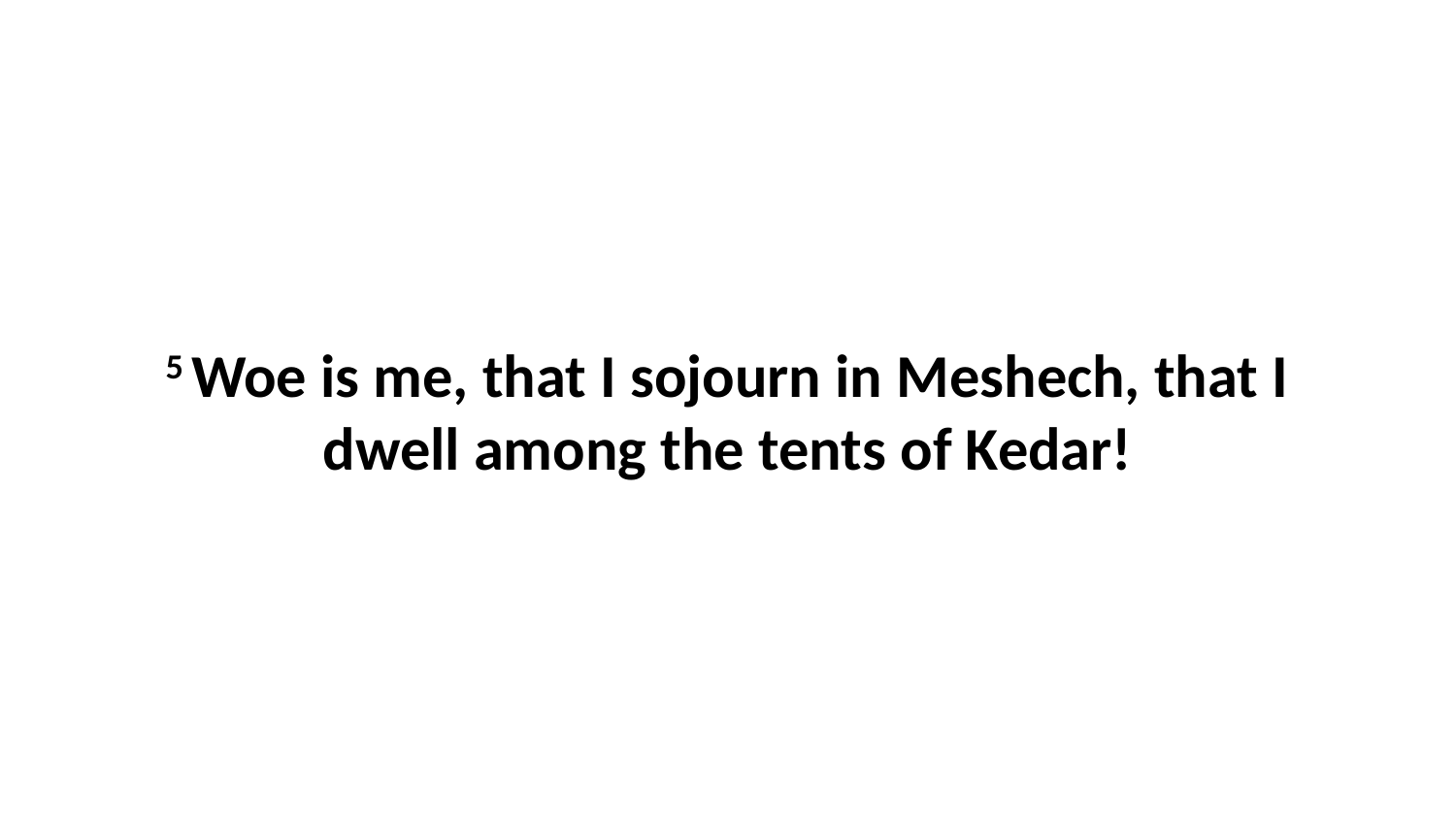

5 Woe is me, that I sojourn in Meshech, that I dwell among the tents of Kedar!